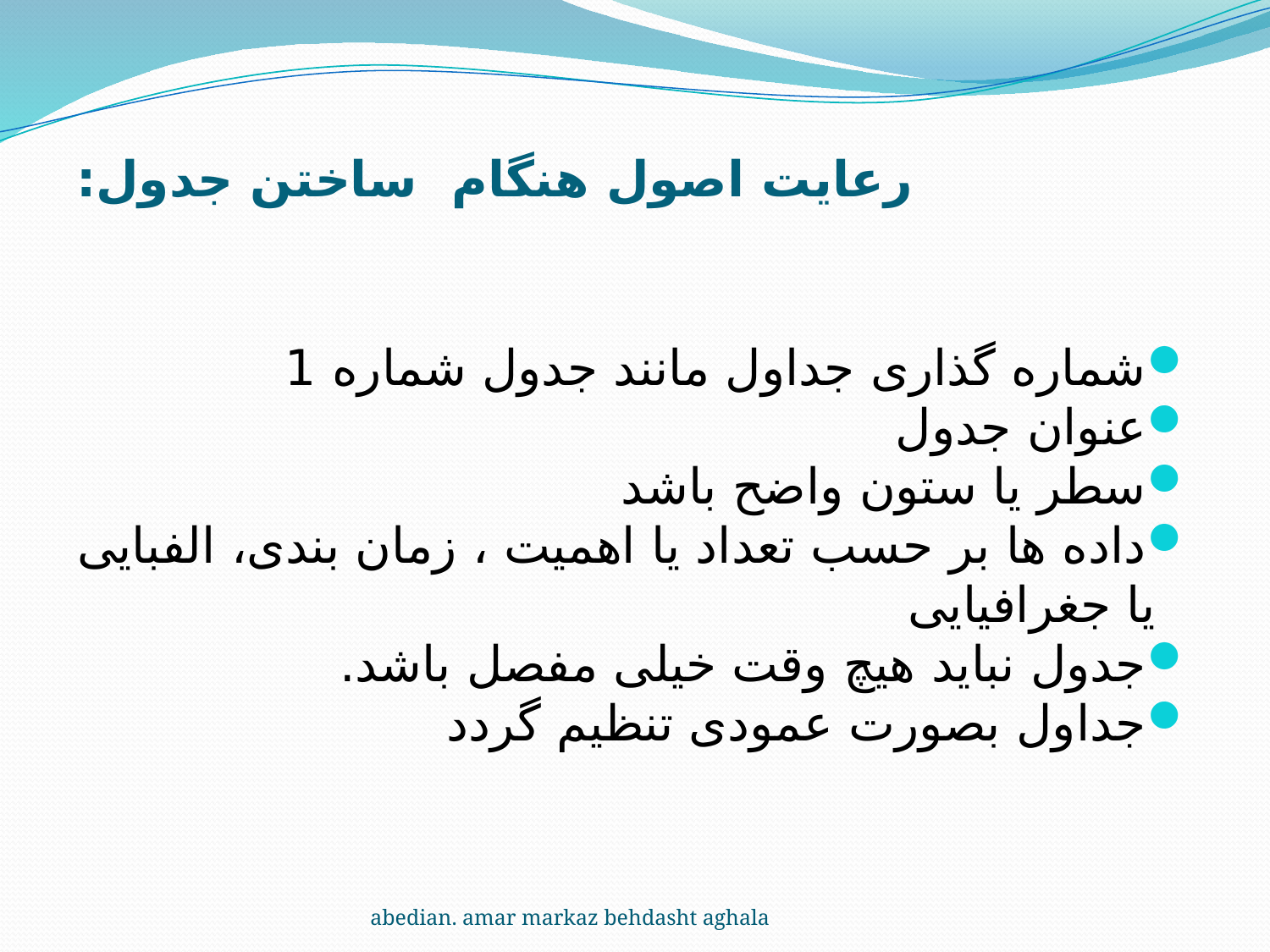

# رعایت اصول هنگام  ساختن جدول:
شماره گذاری جداول مانند جدول شماره 1
عنوان جدول
سطر یا ستون واضح باشد
داده ها بر حسب تعداد یا اهمیت ، زمان بندی، الفبایی یا جغرافیایی
جدول نباید هیچ وقت خیلی مفصل باشد.
جداول بصورت عمودی تنظیم گردد

abedian. amar markaz behdasht aghala